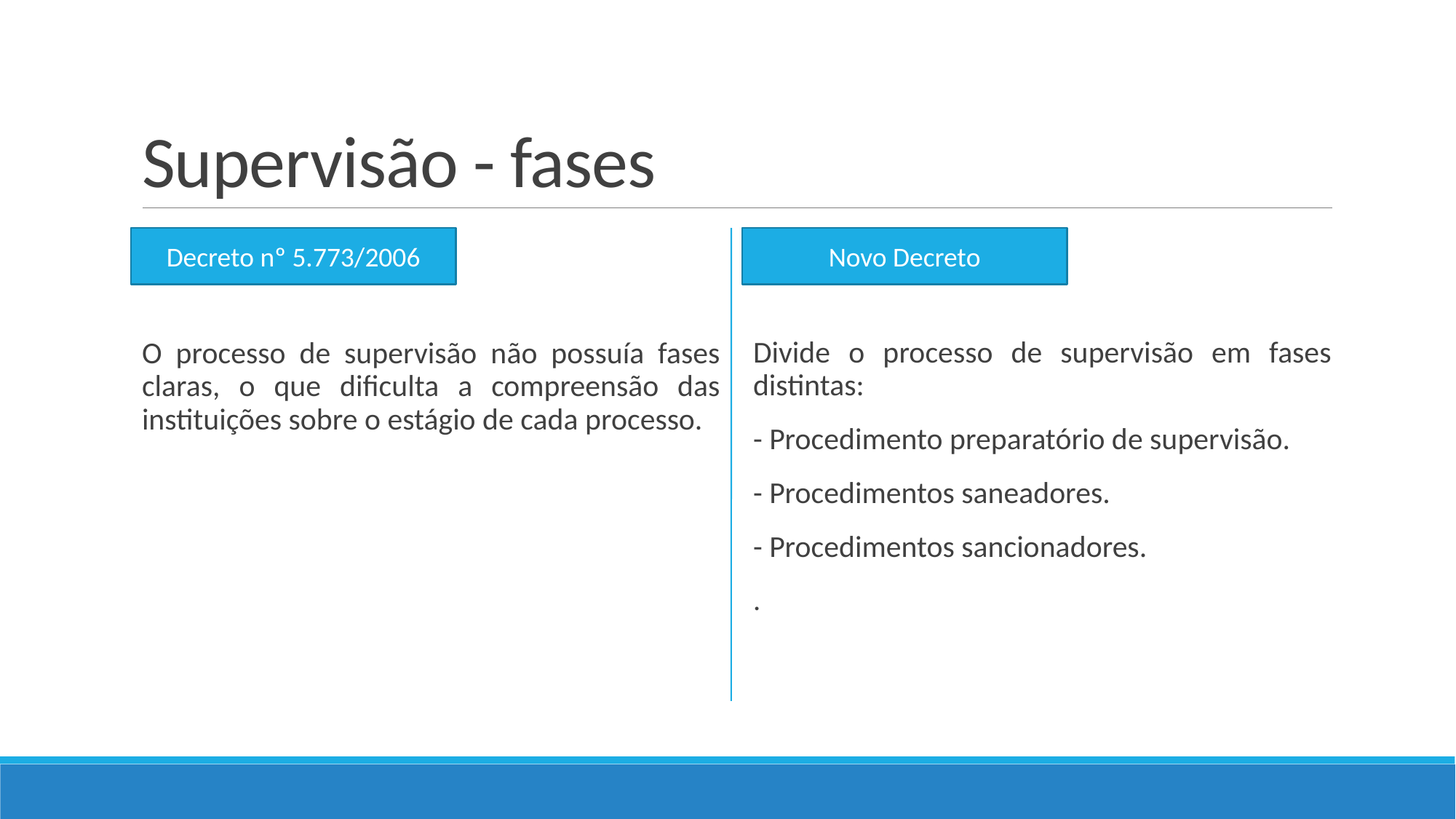

# Supervisão - fases

O processo de supervisão não possuía fases claras, o que dificulta a compreensão das instituições sobre o estágio de cada processo.

Divide o processo de supervisão em fases distintas:
- Procedimento preparatório de supervisão.
- Procedimentos saneadores.
- Procedimentos sancionadores.
.
Decreto nº 5.773/2006
Novo Decreto